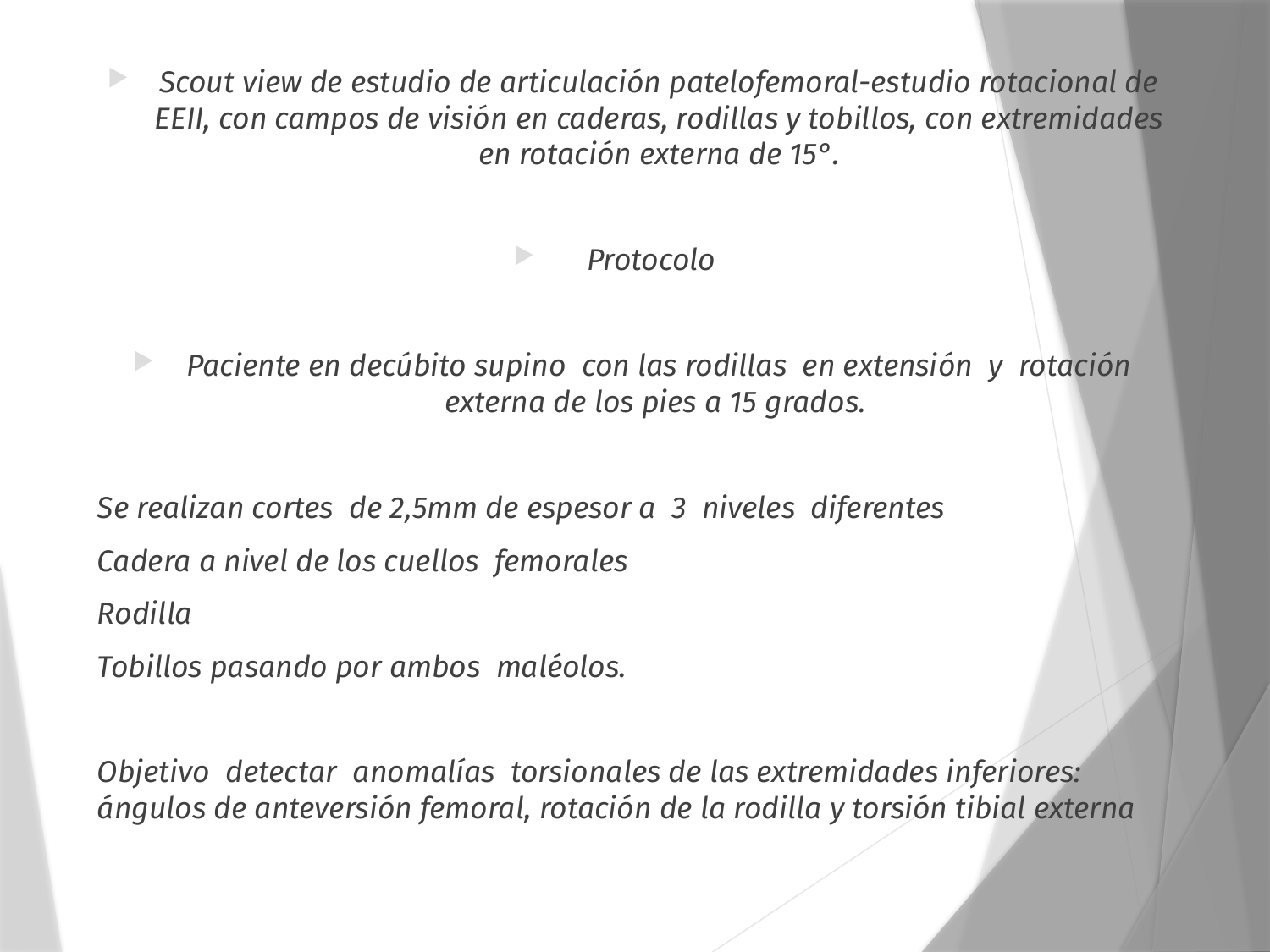

Scout view de estudio de articulación patelofemoral-estudio rotacional de EEII, con campos de visión en caderas, rodillas y tobillos, con extremidades en rotación externa de 15°.

Protocolo

Paciente en decúbito supino  con las rodillas  en extensión  y  rotación externa de los pies a 15 grados.

Se realizan cortes  de 2,5mm de espesor a  3  niveles  diferentes
Cadera a nivel de los cuellos  femorales
Rodilla
Tobillos pasando por ambos  maléolos.

Objetivo  detectar  anomalías  torsionales de las extremidades inferiores: ángulos de anteversión femoral, rotación de la rodilla y torsión tibial externa